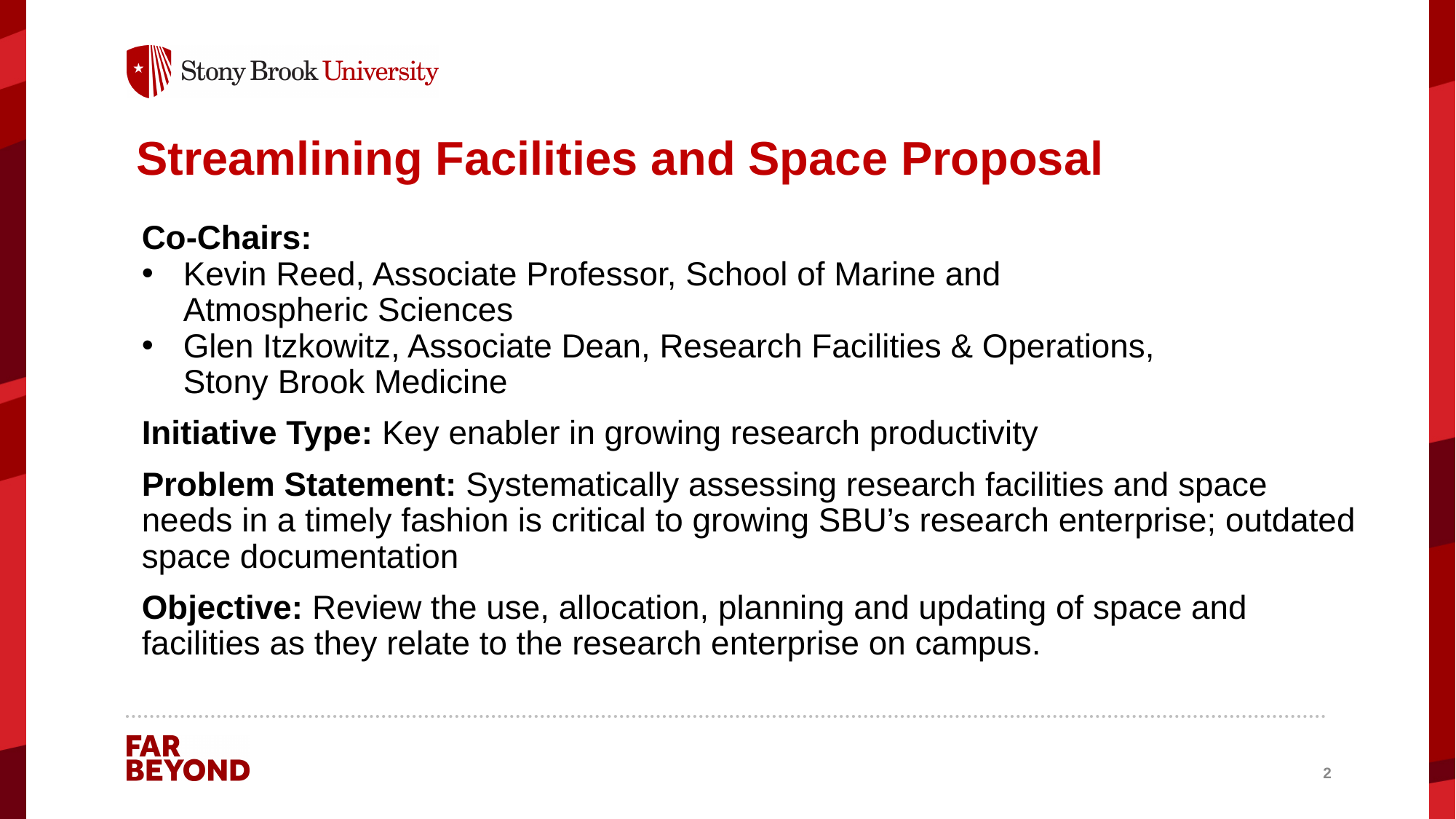

# Streamlining Facilities and Space Proposal
Co-Chairs:
Kevin Reed, Associate Professor, School of Marine and
Atmospheric Sciences
Glen Itzkowitz, Associate Dean, Research Facilities & Operations,
Stony Brook Medicine
Initiative Type: Key enabler in growing research productivity
Problem Statement: Systematically assessing research facilities and space needs in a timely fashion is critical to growing SBU’s research enterprise; outdated space documentation
Objective: Review the use, allocation, planning and updating of space and facilities as they relate to the research enterprise on campus.
2